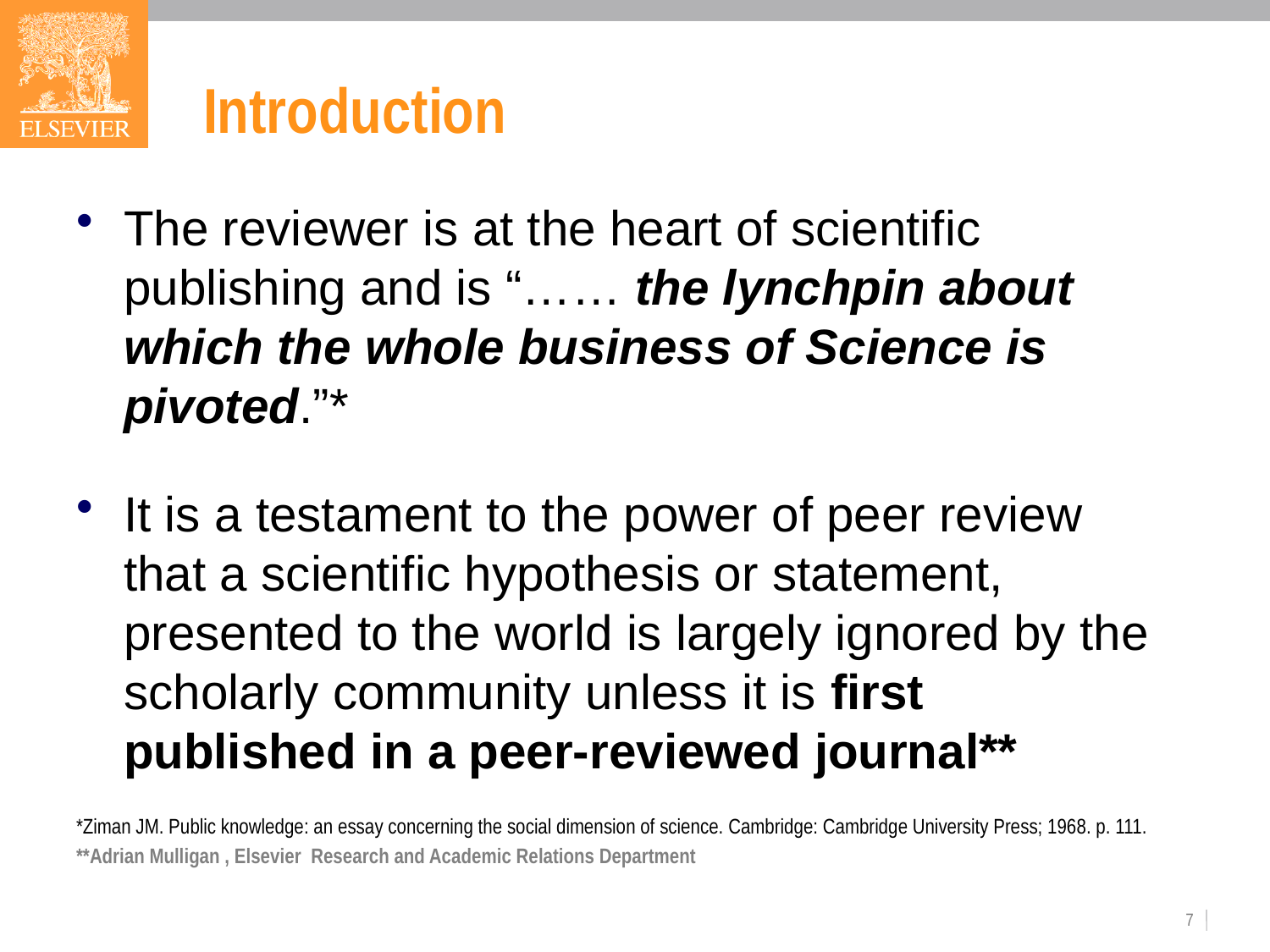

# Introduction
The reviewer is at the heart of scientific publishing and is “…… the lynchpin about which the whole business of Science is pivoted.”*

It is a testament to the power of peer review that a scientific hypothesis or statement, presented to the world is largely ignored by the scholarly community unless it is first published in a peer-reviewed journal**

*Ziman JM. Public knowledge: an essay concerning the social dimension of science. Cambridge: Cambridge University Press; 1968. p. 111.
**Adrian Mulligan , Elsevier  Research and Academic Relations Department

7